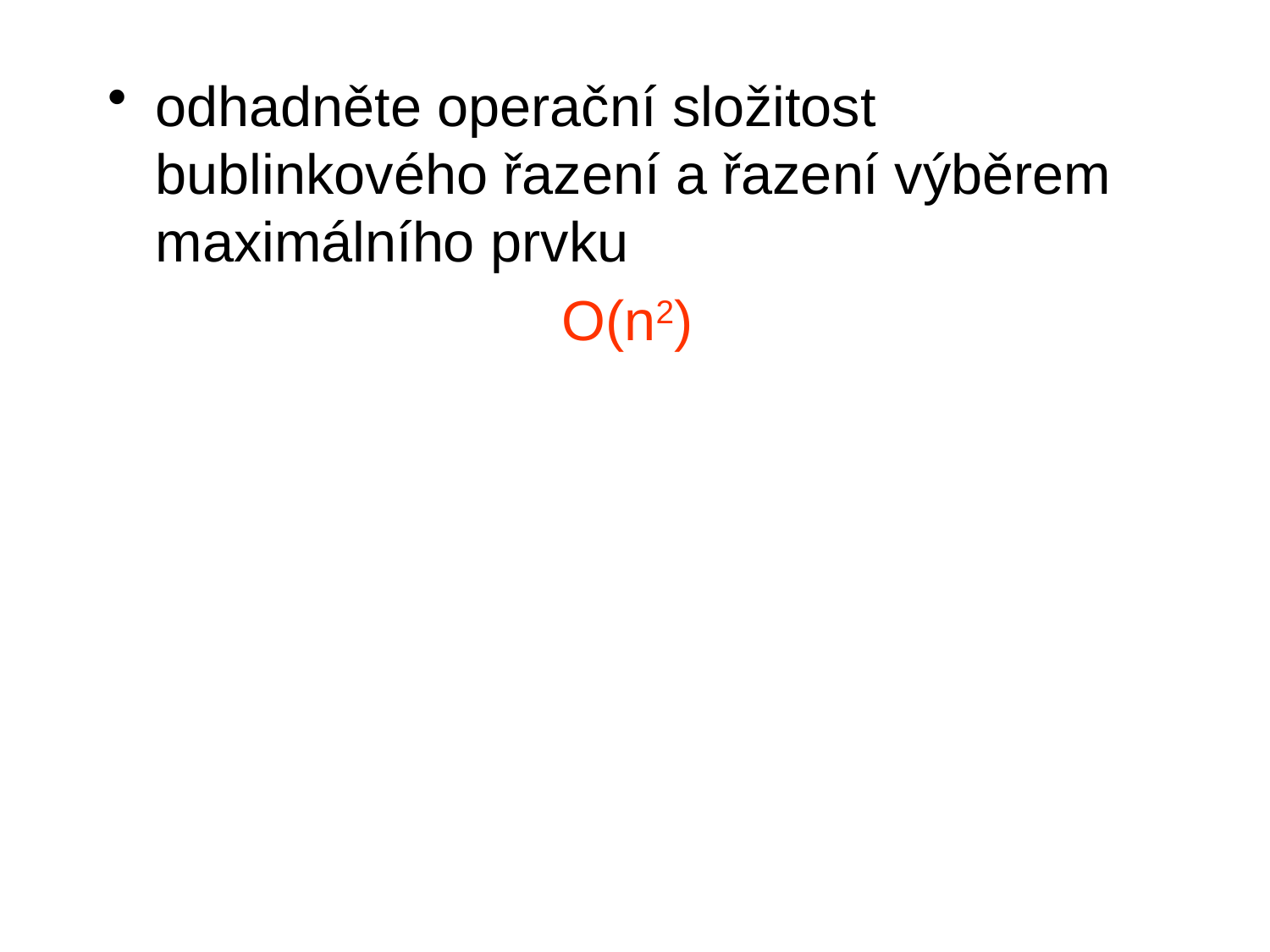

odhadněte operační složitost bublinkového řazení a řazení výběrem maximálního prvku
O(n2)